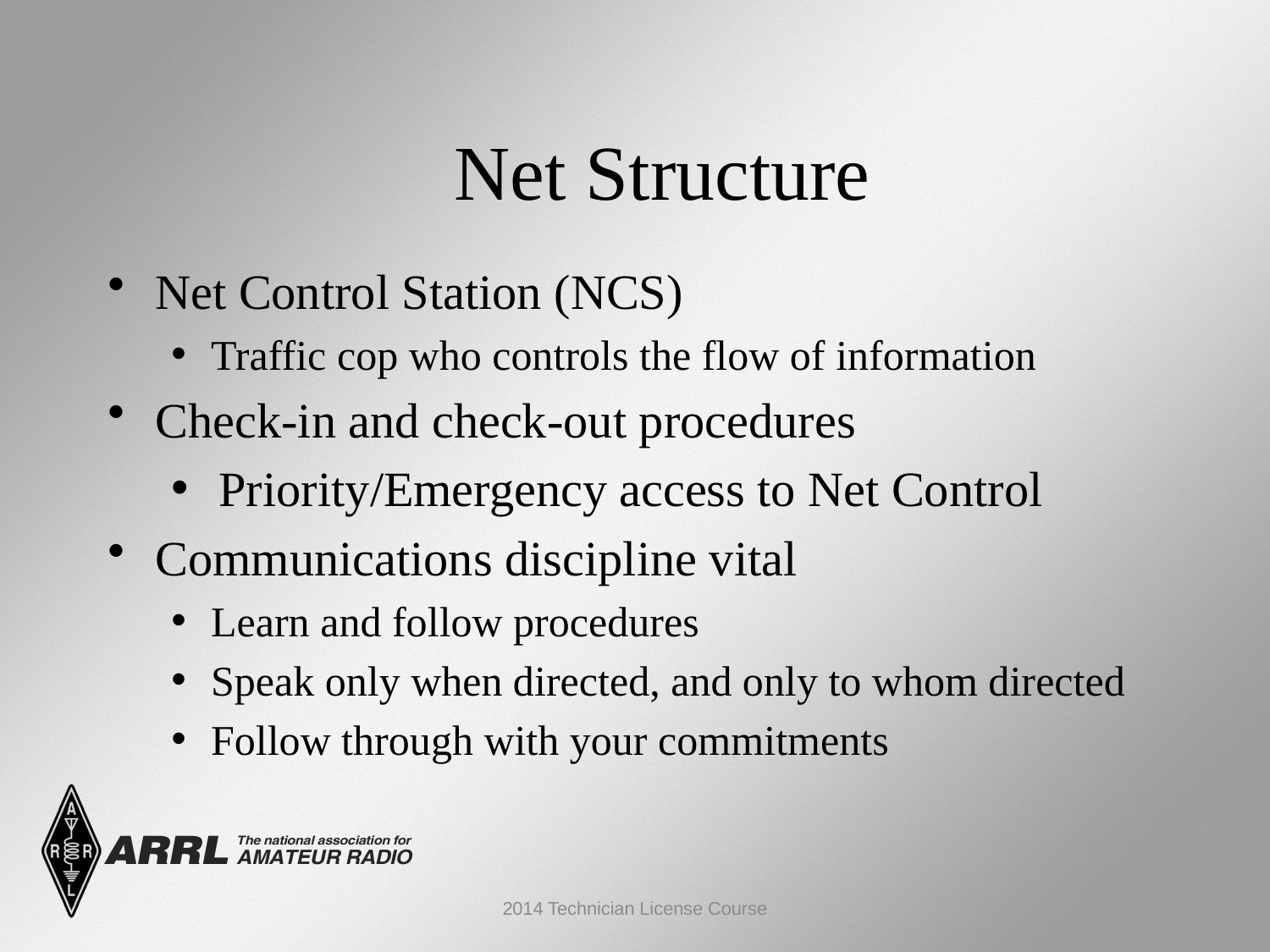

Net Structure
Net Control Station (NCS)
Traffic cop who controls the flow of information
Check-in and check-out procedures
Priority/Emergency access to Net Control
Communications discipline vital
Learn and follow procedures
Speak only when directed, and only to whom directed
Follow through with your commitments

2014 Technician License Course